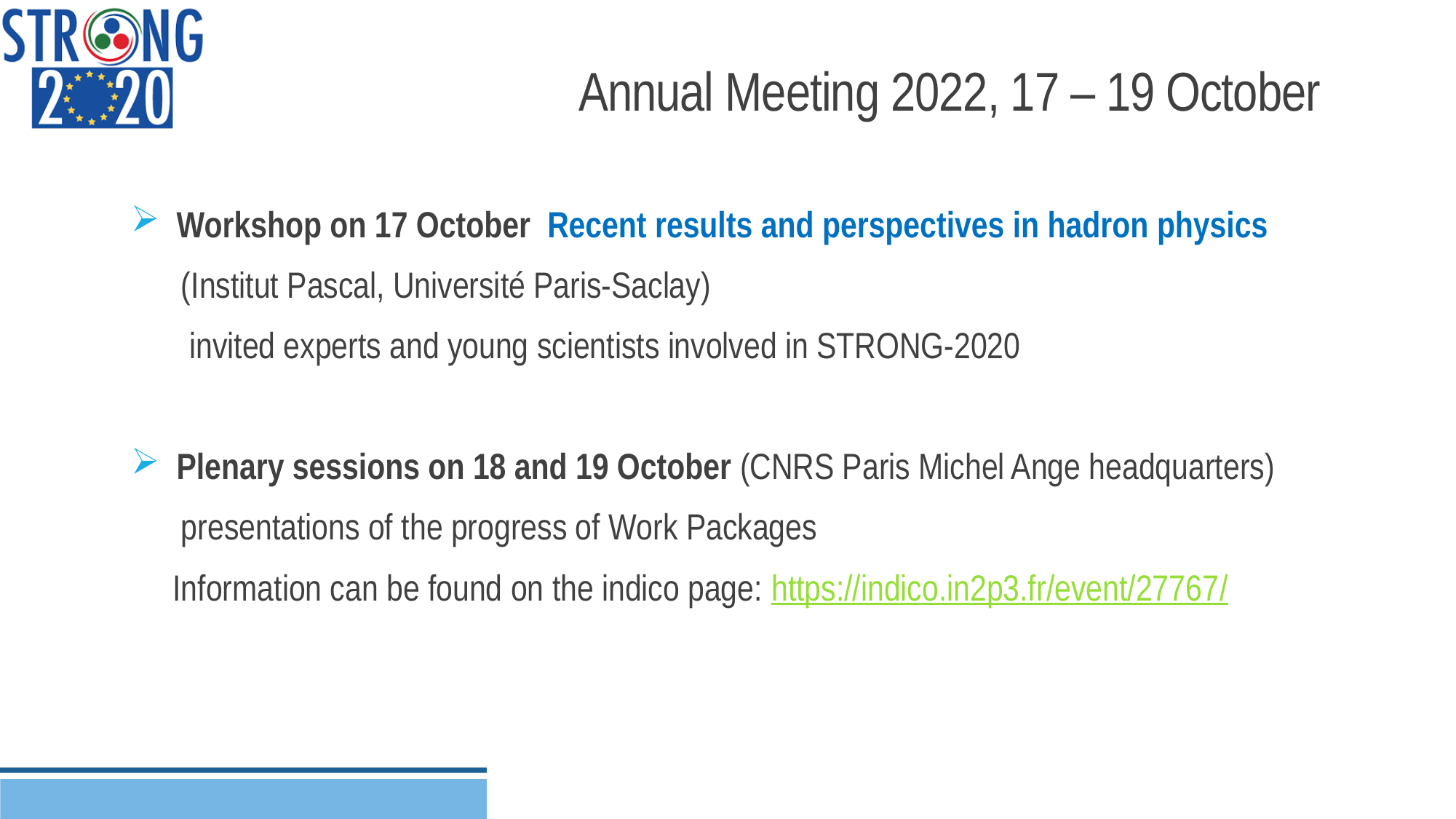

# Annual Meeting 2022, 17 – 19 October
  Workshop on 17 October  Recent results and perspectives in hadron physics
      (Institut Pascal, Université Paris-Saclay)
       invited experts and young scientists involved in STRONG-2020

  Plenary sessions on 18 and 19 October (CNRS Paris Michel Ange headquarters)
      presentations of the progress of Work Packages
     Information can be found on the indico page: https://indico.in2p3.fr/event/27767/